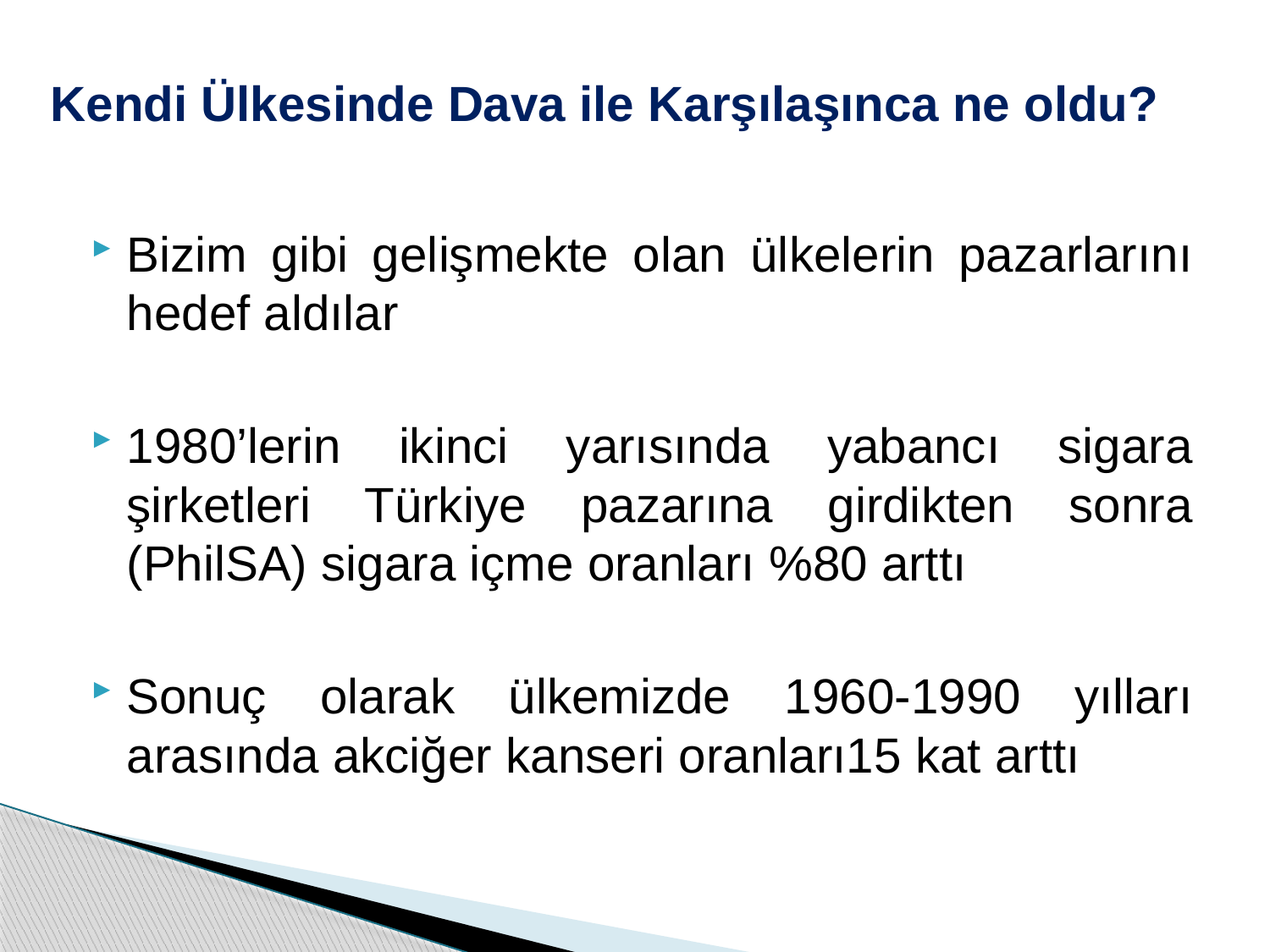

# Kendi Ülkesinde Dava ile Karşılaşınca ne oldu?
Bizim gibi gelişmekte olan ülkelerin pazarlarını hedef aldılar

1980’lerin ikinci yarısında yabancı sigara şirketleri Türkiye pazarına girdikten sonra (PhilSA) sigara içme oranları %80 arttı

Sonuç olarak ülkemizde 1960-1990 yılları arasında akciğer kanseri oranları15 kat arttı